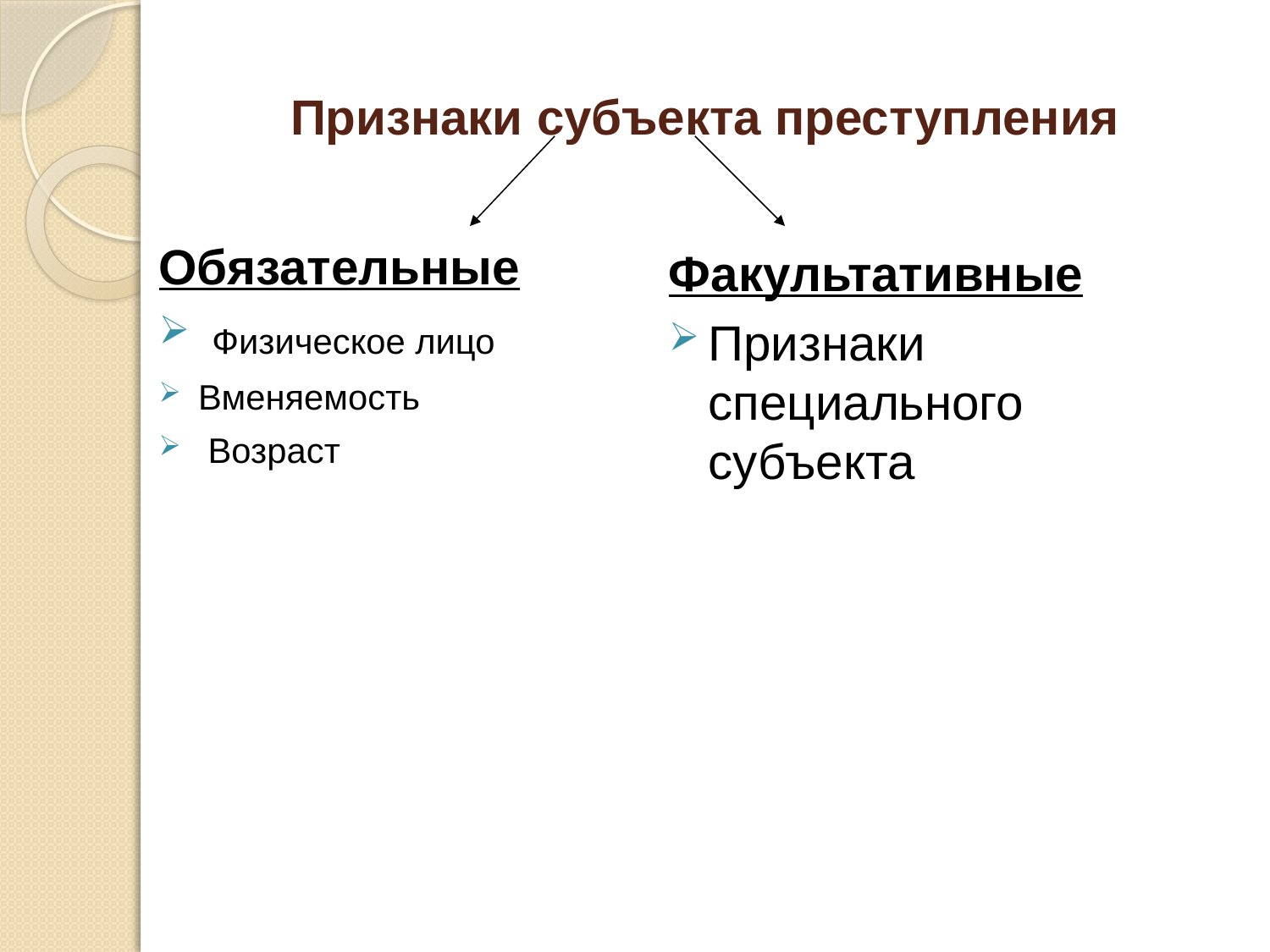

# Признаки субъекта преступления

Обязательные
 Физическое лицо
Вменяемость
 Возраст
Факультативные
Признаки       специального субъекта